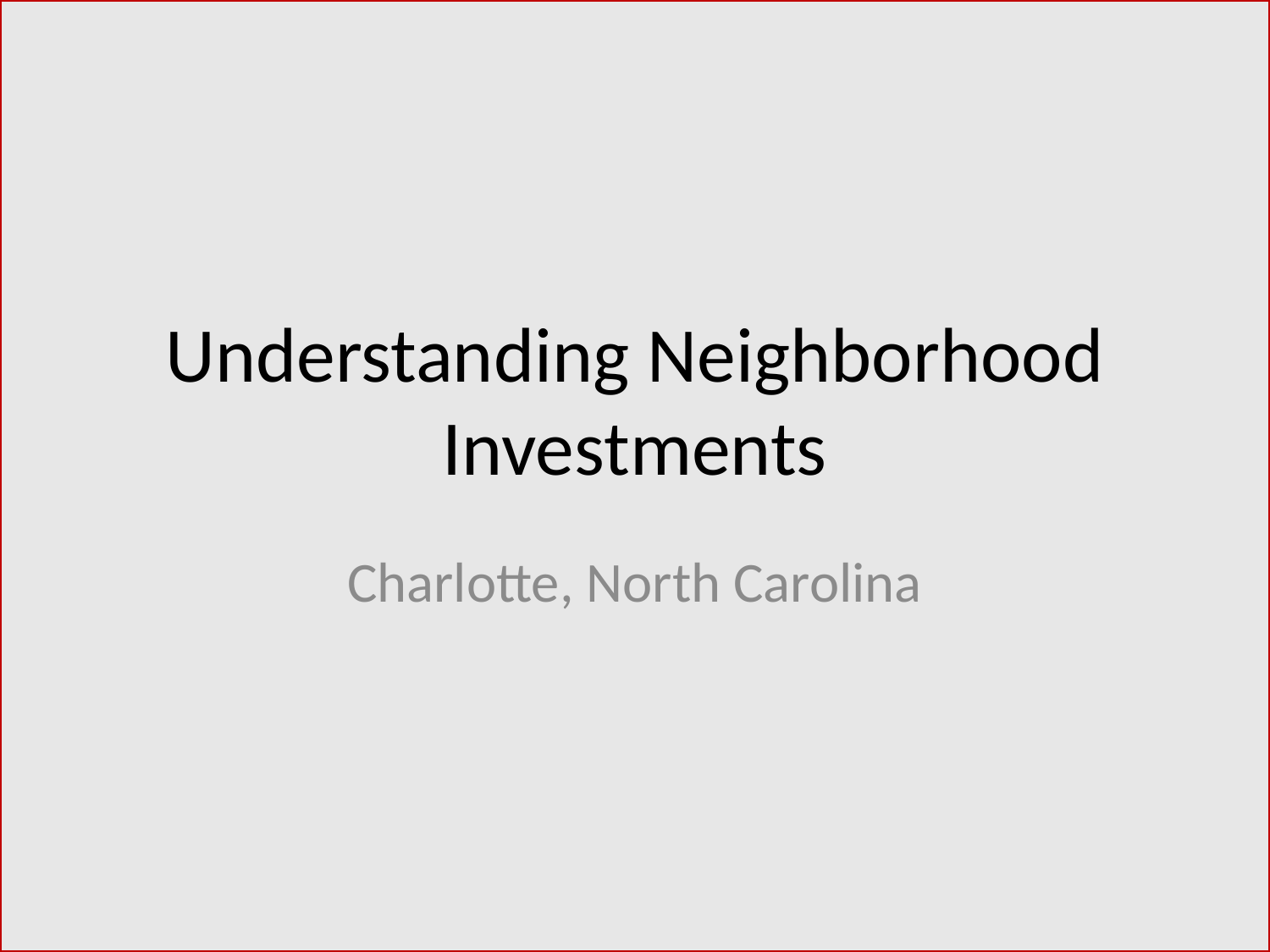

# Understanding Neighborhood Investments
Charlotte, North Carolina